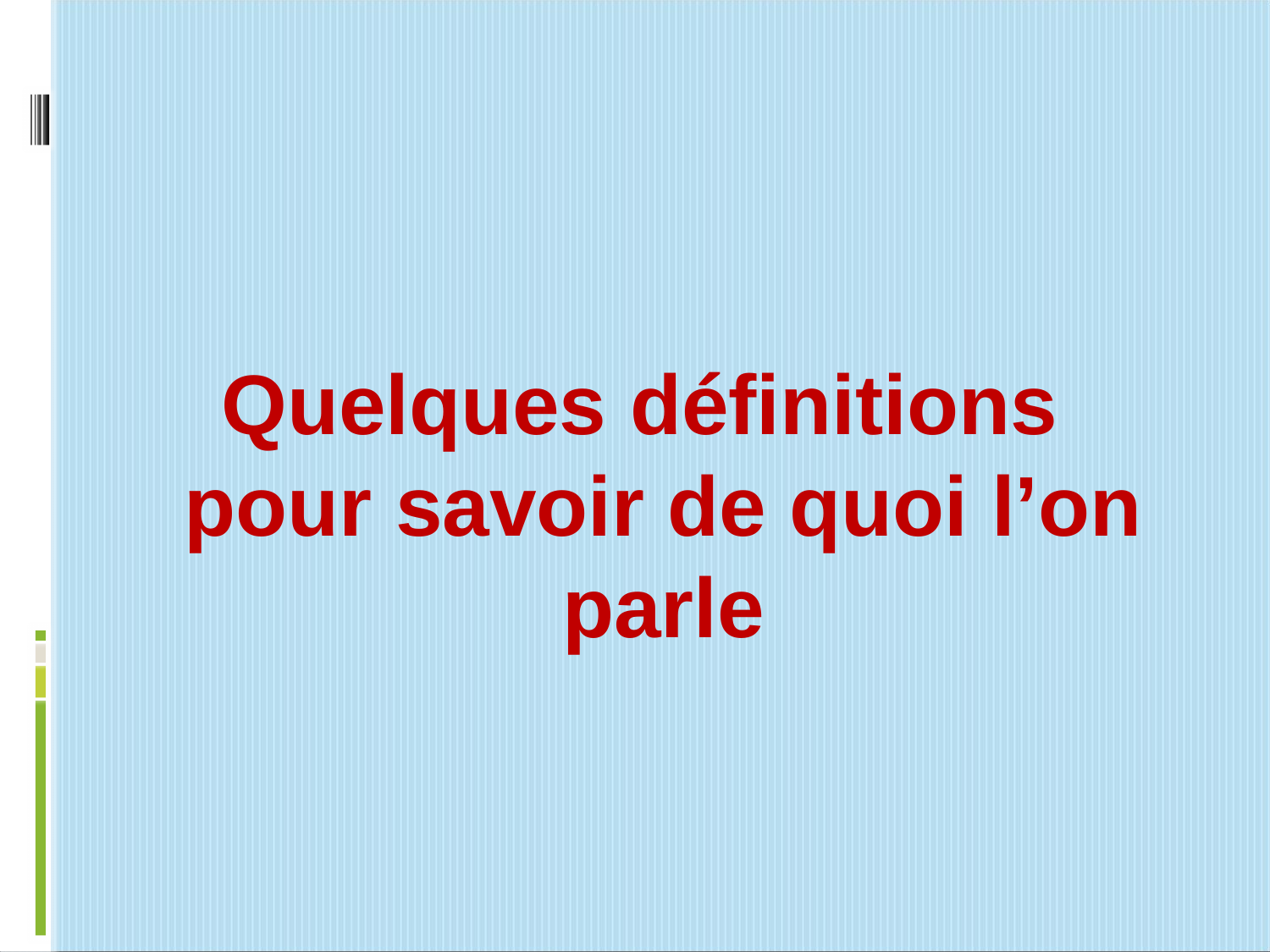

#

Quelques définitions pour savoir de quoi l’on parle